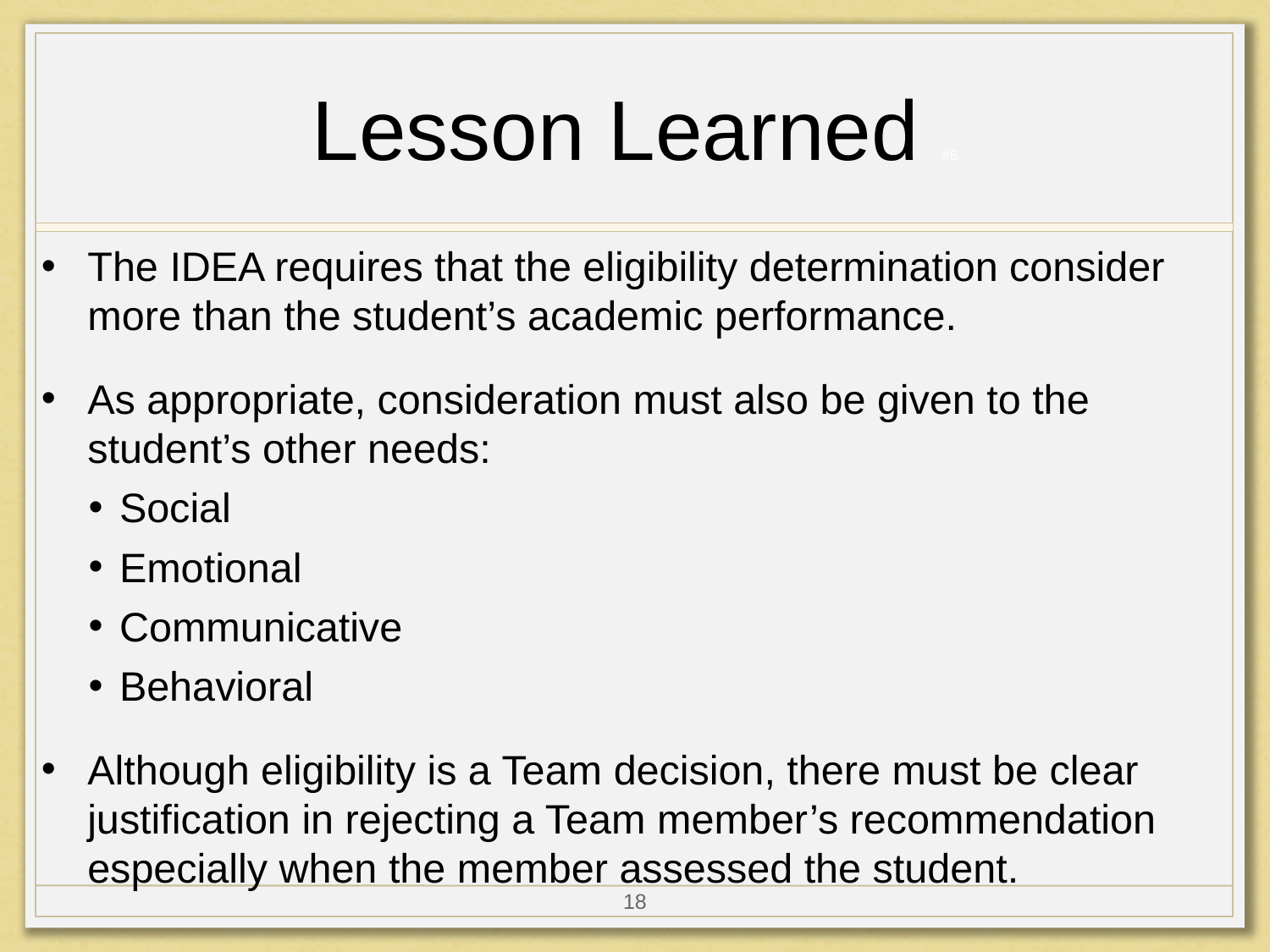

# Lesson Learned #6
The IDEA requires that the eligibility determination consider more than the student’s academic performance.
As appropriate, consideration must also be given to the student’s other needs:
Social
Emotional
Communicative
Behavioral
Although eligibility is a Team decision, there must be clear justification in rejecting a Team member’s recommendation especially when the member assessed the student.

18